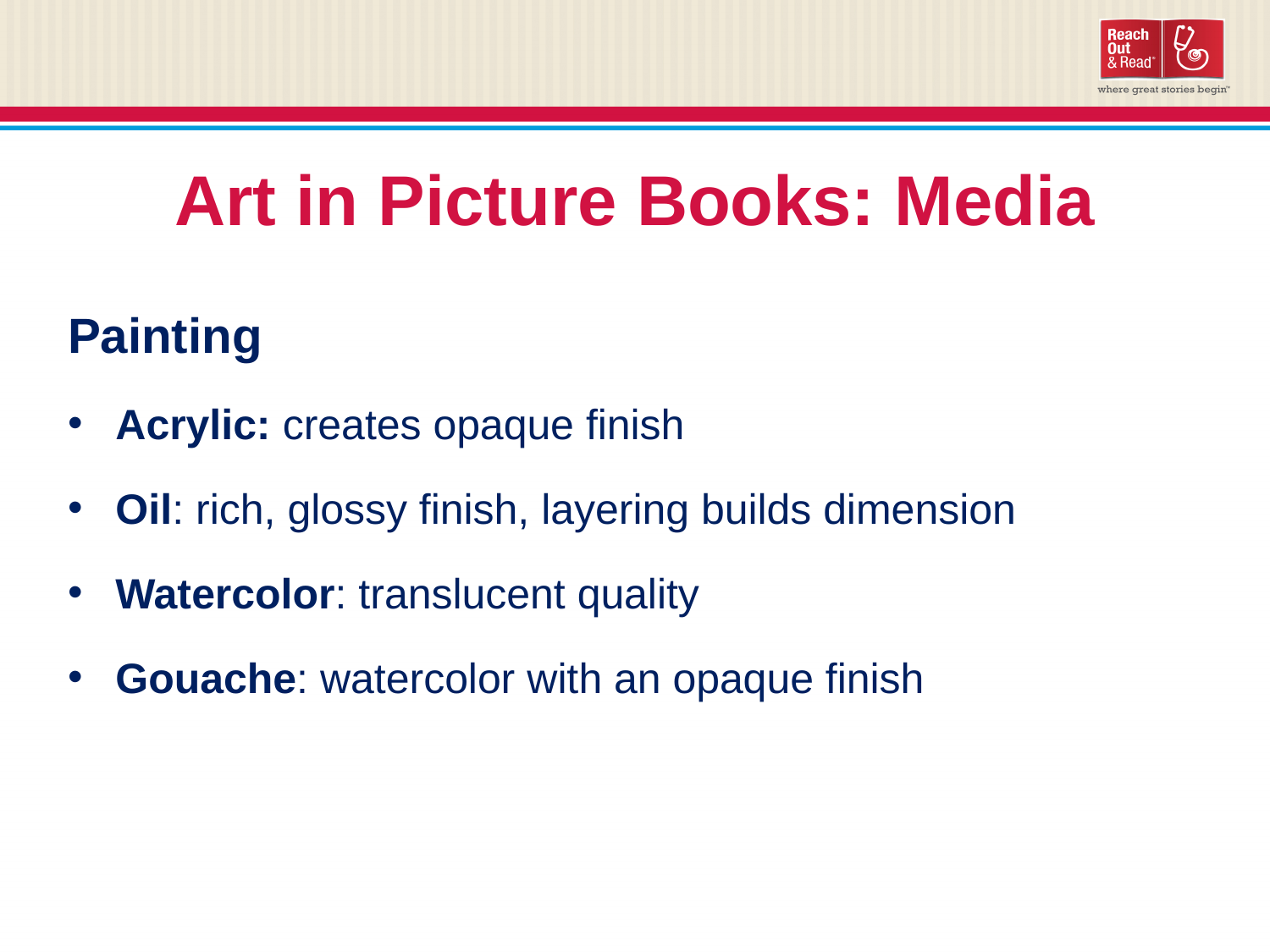

Art in Picture Books: Media
Painting

Acrylic: creates opaque finish

Oil: rich, glossy finish, layering builds dimension

Watercolor: translucent quality

Gouache: watercolor with an opaque finish